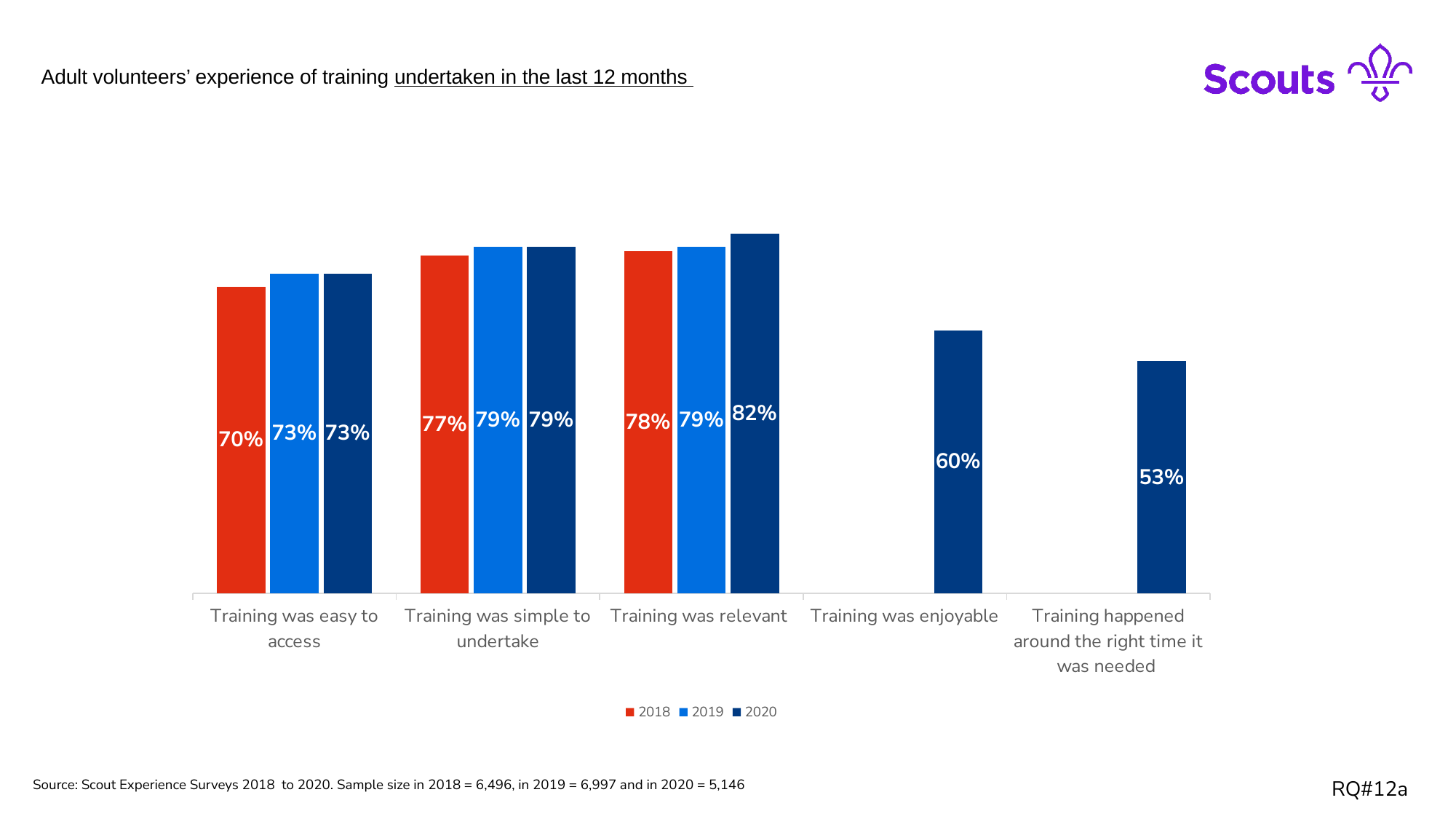

Adult volunteers’ experience of training undertaken in the last 12 months

### Chart

| Category | 2018 | 2019 | 2020 |
|---|---|---|---|
| Training was easy to access | 0.7 | 0.73 | 0.73 |
| Training was simple to undertake | 0.77 | 0.79 | 0.79 |
| Training was relevant  | 0.78 | 0.79 | 0.82 |
| Training was enjoyable | None | None | 0.6 |
| Training happened around the right time it was needed  | None | None | 0.53 |
Source: Scout Experience Surveys 2018  to 2020. Sample size in 2018 = 6,496, in 2019 = 6,997 and in 2020 = 5,146
RQ#12a